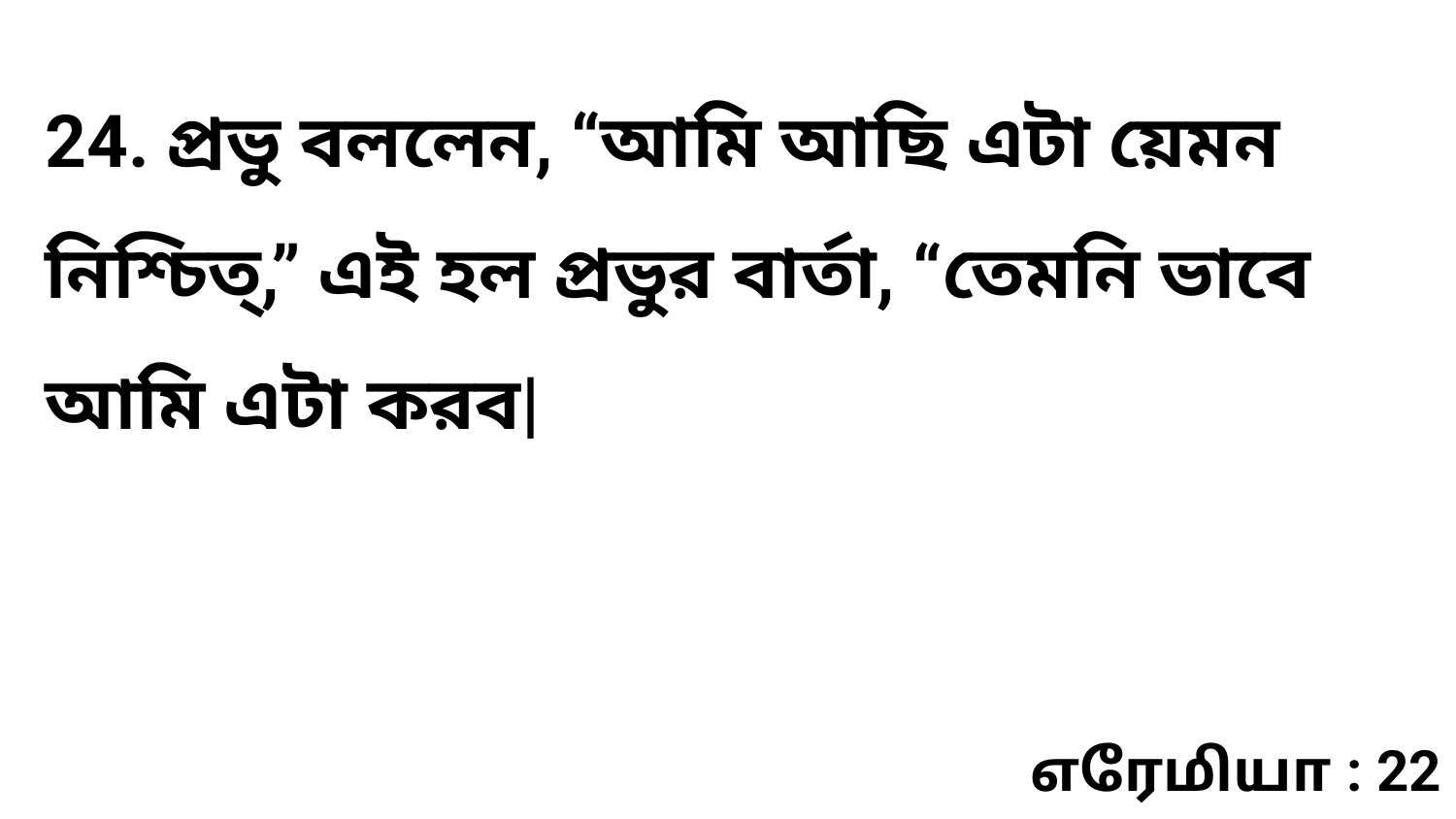

24. প্রভু বললেন, “আমি আছি এটা য়েমন নিশ্চিত্‌,” এই হল প্রভুর বার্তা, “তেমনি ভাবে আমি এটা করব|
எரேமியா : 22